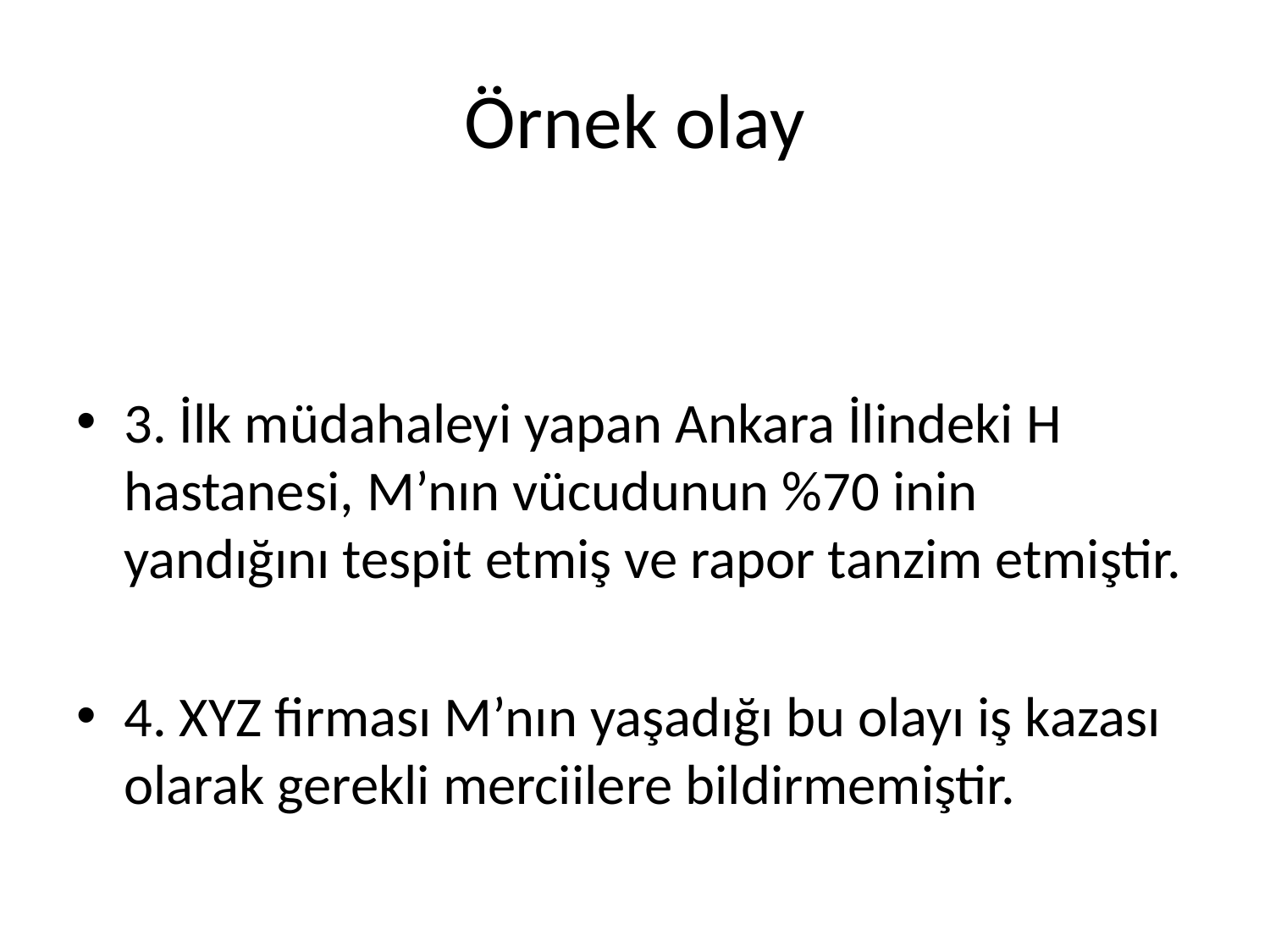

# Örnek olay

3. İlk müdahaleyi yapan Ankara İlindeki H hastanesi, M’nın vücudunun %70 inin yandığını tespit etmiş ve rapor tanzim etmiştir.

4. XYZ firması M’nın yaşadığı bu olayı iş kazası olarak gerekli merciilere bildirmemiştir.